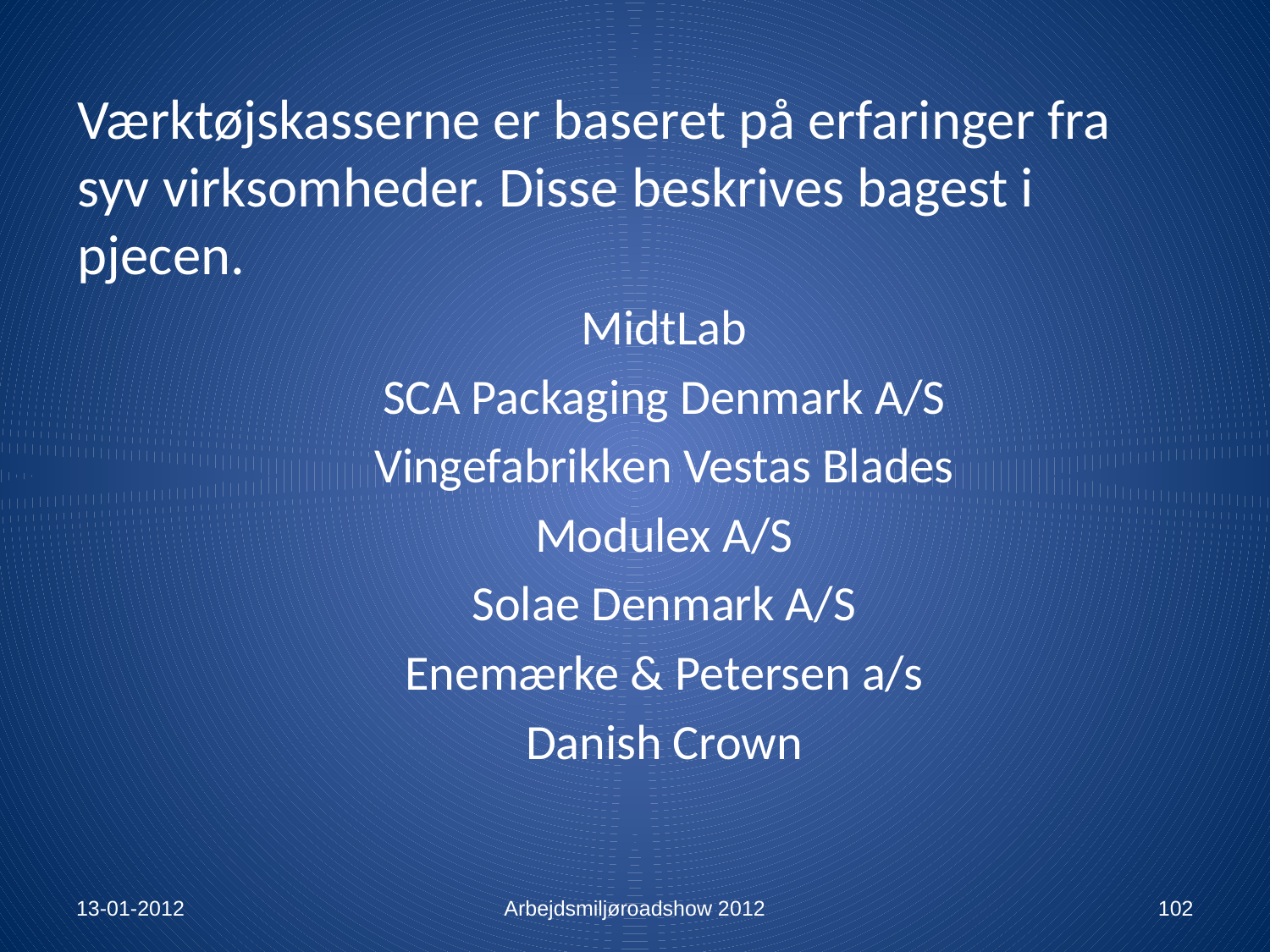

Værktøjskasserne er baseret på erfaringer fra syv virksomheder. Disse beskrives bagest i pjecen.
MidtLab
SCA Packaging Denmark A/S
Vingefabrikken Vestas Blades
Modulex A/S
Solae Denmark A/S
Enemærke & Petersen a/s
Danish Crown
13-01-2012
Arbejdsmiljøroadshow 2012
102